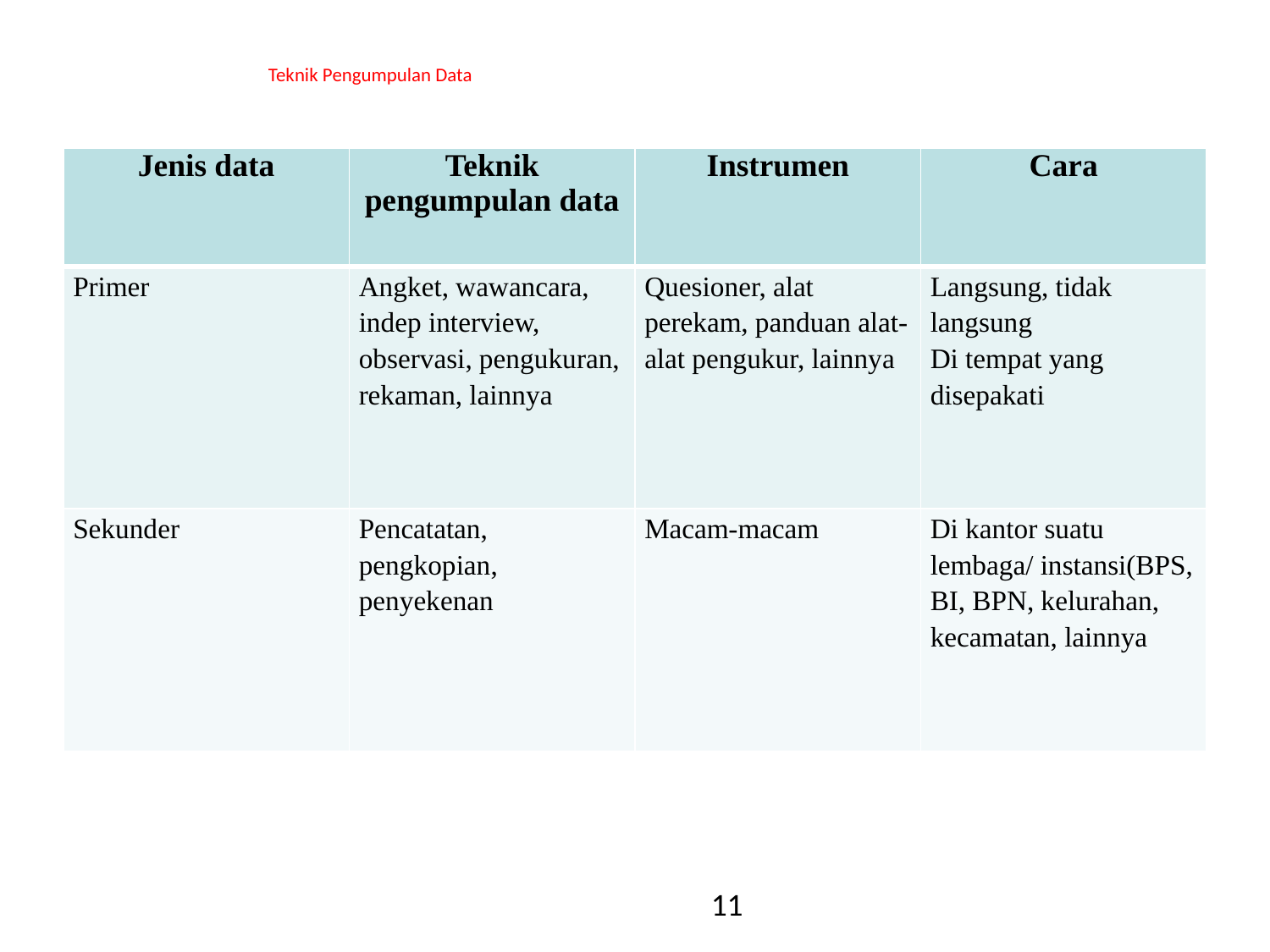

Teknik Pengumpulan Data
| Jenis data | Teknik pengumpulan data | Instrumen | Cara |
| --- | --- | --- | --- |
| Primer | Angket, wawancara, indep interview, observasi, pengukuran, rekaman, lainnya | Quesioner, alat perekam, panduan alat-alat pengukur, lainnya | Langsung, tidak langsung Di tempat yang disepakati |
| Sekunder | Pencatatan, pengkopian, penyekenan | Macam-macam | Di kantor suatu lembaga/ instansi(BPS, BI, BPN, kelurahan, kecamatan, lainnya |
11